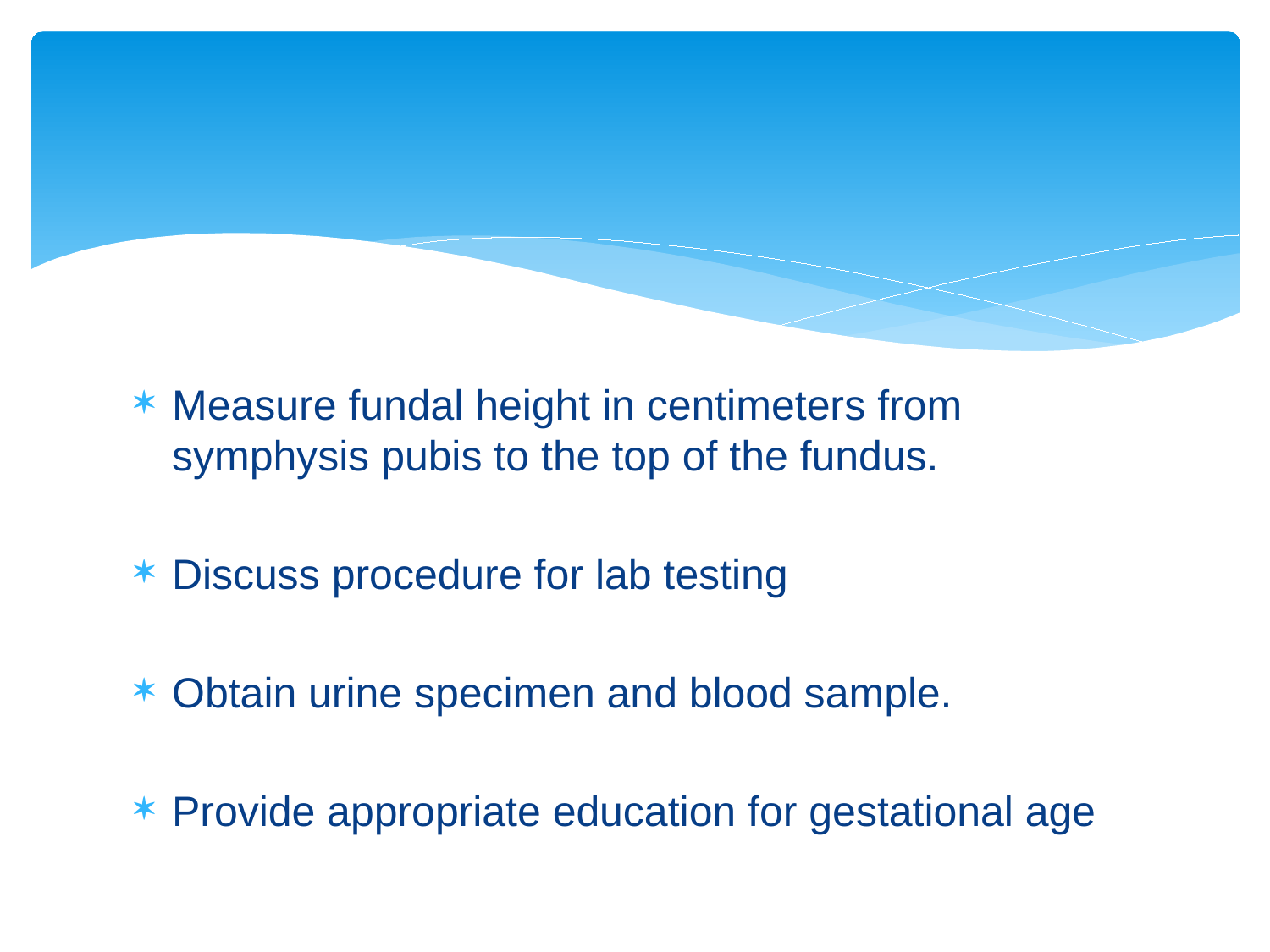

#
Measure fundal height in centimeters from symphysis pubis to the top of the fundus.

Discuss procedure for lab testing

Obtain urine specimen and blood sample.

Provide appropriate education for gestational age